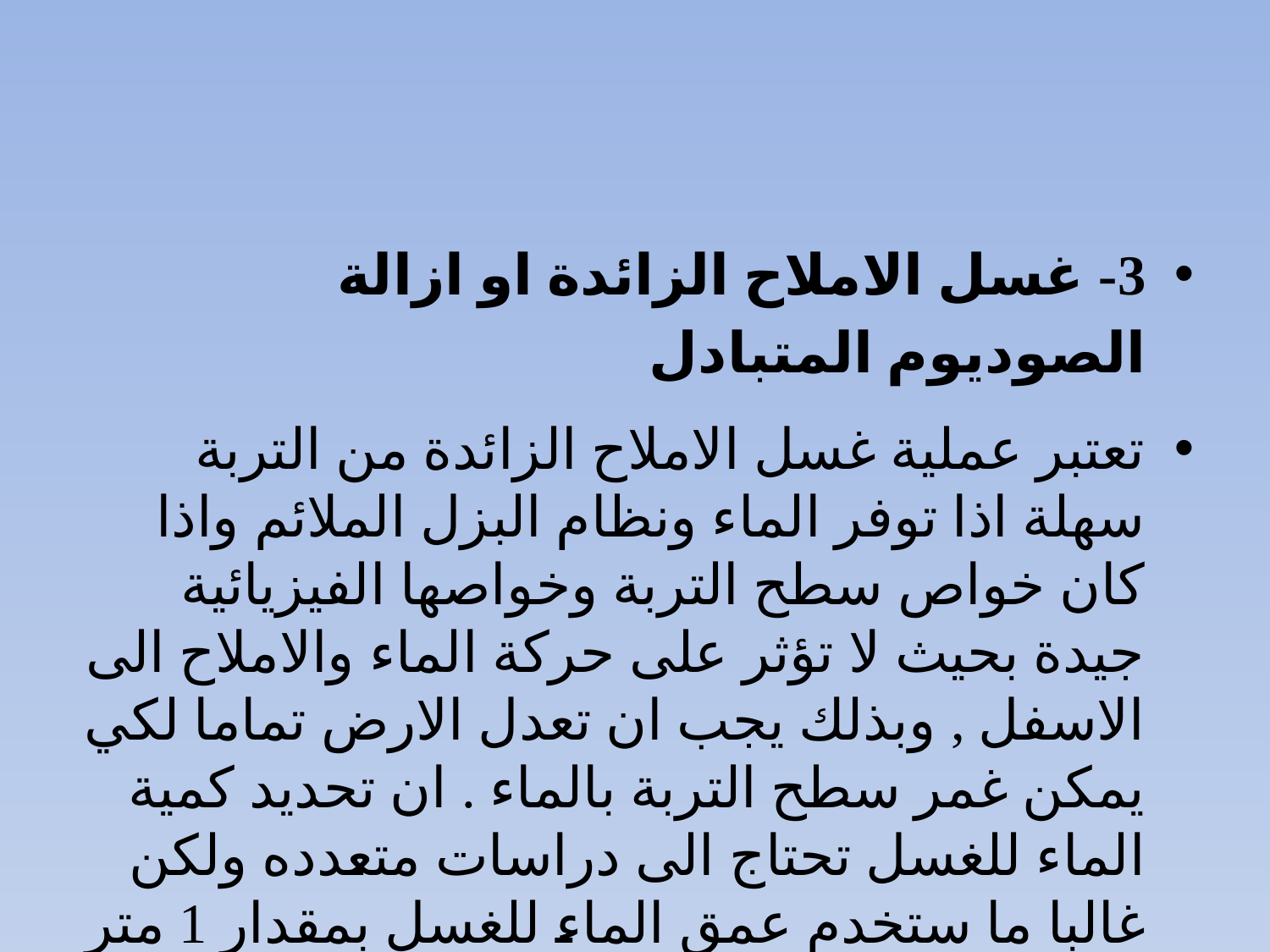

#
3- غسل الاملاح الزائدة او ازالة الصوديوم المتبادل
تعتبر عملية غسل الاملاح الزائدة من التربة سهلة اذا توفر الماء ونظام البزل الملائم واذا كان خواص سطح التربة وخواصها الفيزيائية جيدة بحيث لا تؤثر على حركة الماء والاملاح الى الاسفل , وبذلك يجب ان تعدل الارض تماما لكي يمكن غمر سطح التربة بالماء . ان تحديد كمية الماء للغسل تحتاج الى دراسات متعدده ولكن غالبا ما ستخدم عمق الماء للغسل بمقدار 1 متر لكل متر عمق تربة .